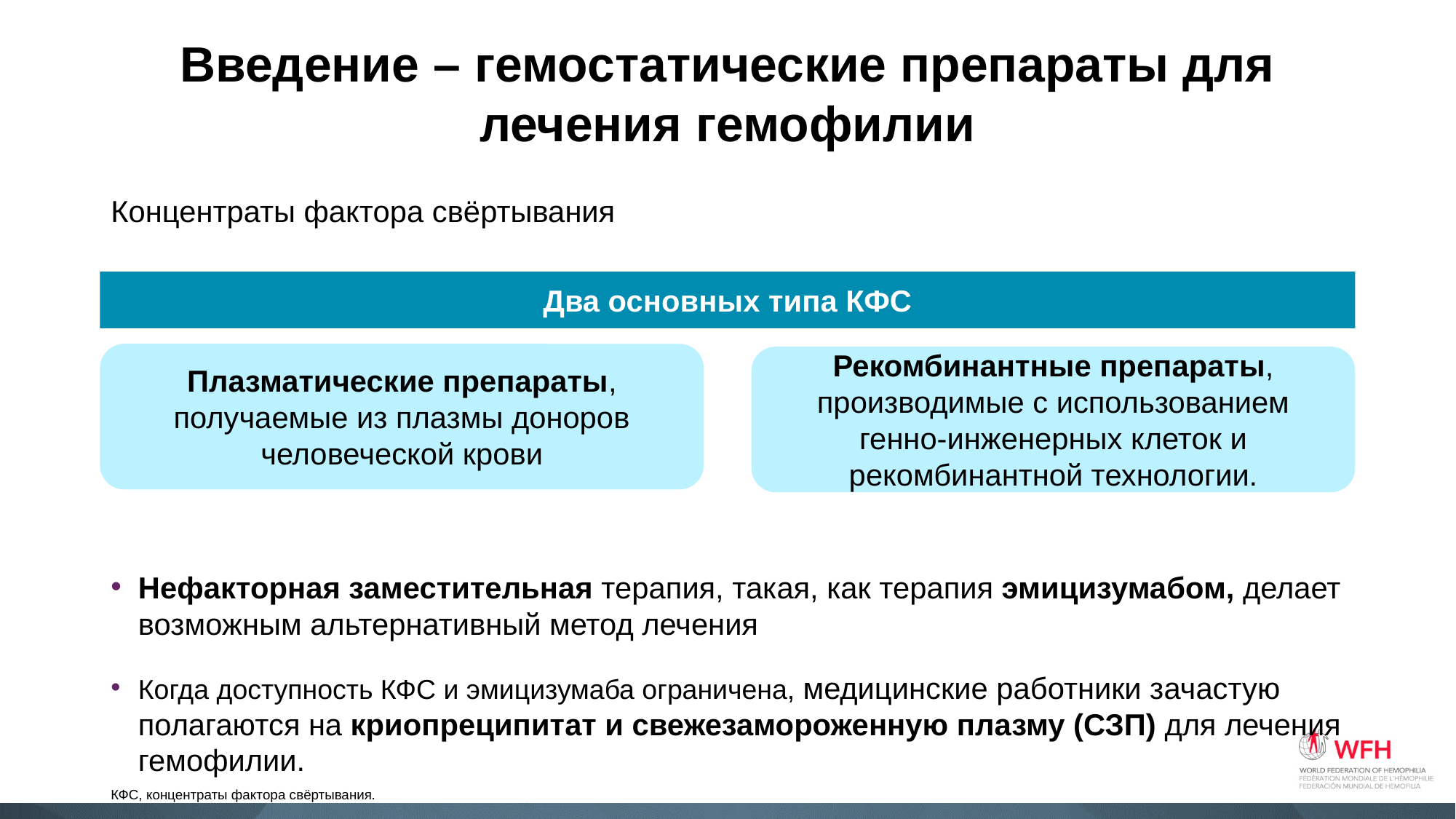

# Введение – гемостатические препараты для лечения гемофилии
Концентраты фактора свёртывания

Нефакторная заместительная терапия, такая, как терапия эмицизумабом, делает возможным альтернативный метод лечения
Когда доступность КФС и эмицизумаба ограничена, медицинские работники зачастую полагаются на криопреципитат и свежезамороженную плазму (СЗП) для лечения гемофилии.
Два основных типа КФС
Плазматические препараты, получаемые из плазмы доноров человеческой крови
Рекомбинантные препараты, производимые с использованием генно-инженерных клеток и рекомбинантной технологии.
КФС, концентраты фактора свёртывания.